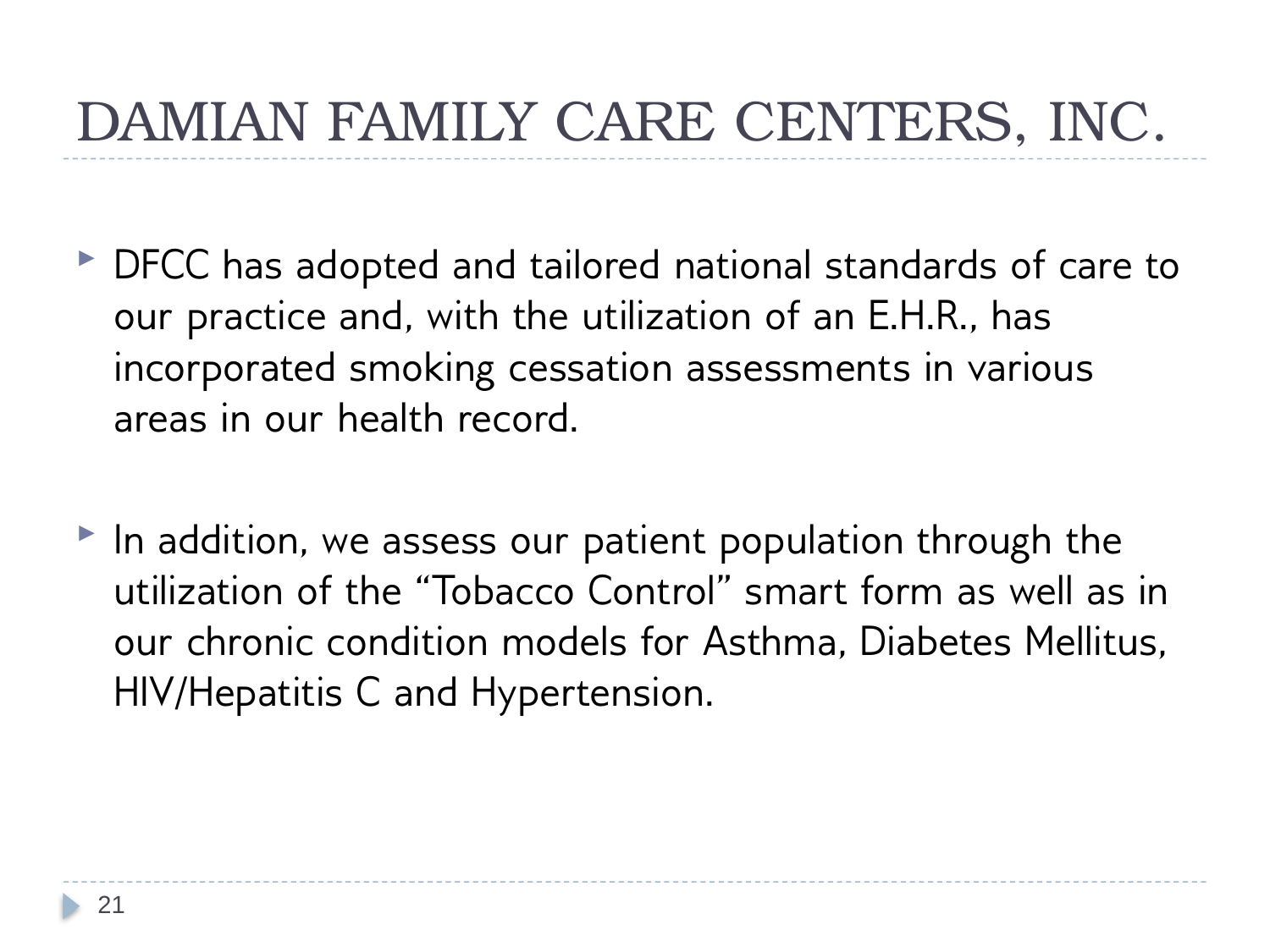

# DAMIAN FAMILY CARE CENTERS, INC.

DFCC has adopted and tailored national standards of care to our practice and, with the utilization of an E.H.R., has incorporated smoking cessation assessments in various areas in our health record.

In addition, we assess our patient population through the utilization of the “Tobacco Control” smart form as well as in our chronic condition models for Asthma, Diabetes Mellitus, HIV/Hepatitis C and Hypertension.
21